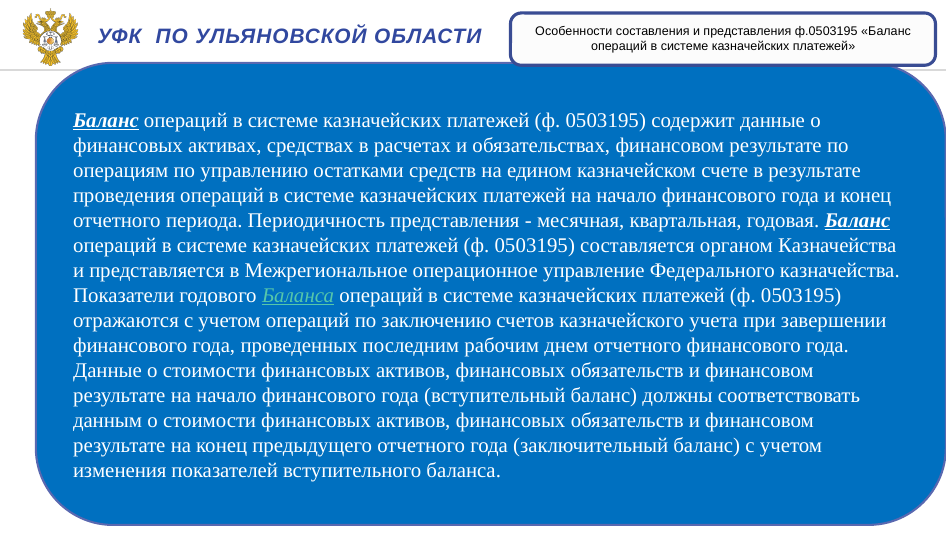

Особенности составления и представления ф.0503195 «Баланс операций в системе казначейских платежей»

Уфк  по ульяновской области

Баланс операций в системе казначейских платежей (ф. 0503195) содержит данные о финансовых активах, средствах в расчетах и обязательствах, финансовом результате по операциям по управлению остатками средств на едином казначейском счете в результате проведения операций в системе казначейских платежей на начало финансового года и конец отчетного периода. Периодичность представления - месячная, квартальная, годовая. Баланс операций в системе казначейских платежей (ф. 0503195) составляется органом Казначейства и представляется в Межрегиональное операционное управление Федерального казначейства.
Показатели годового Баланса операций в системе казначейских платежей (ф. 0503195) отражаются с учетом операций по заключению счетов казначейского учета при завершении финансового года, проведенных последним рабочим днем отчетного финансового года.  Данные о стоимости финансовых активов, финансовых обязательств и финансовом результате на начало финансового года (вступительный баланс) должны соответствовать данным о стоимости финансовых активов, финансовых обязательств и финансовом результате на конец предыдущего отчетного года (заключительный баланс) с учетом изменения показателей вступительного баланса.
|  |
| --- |
|  |